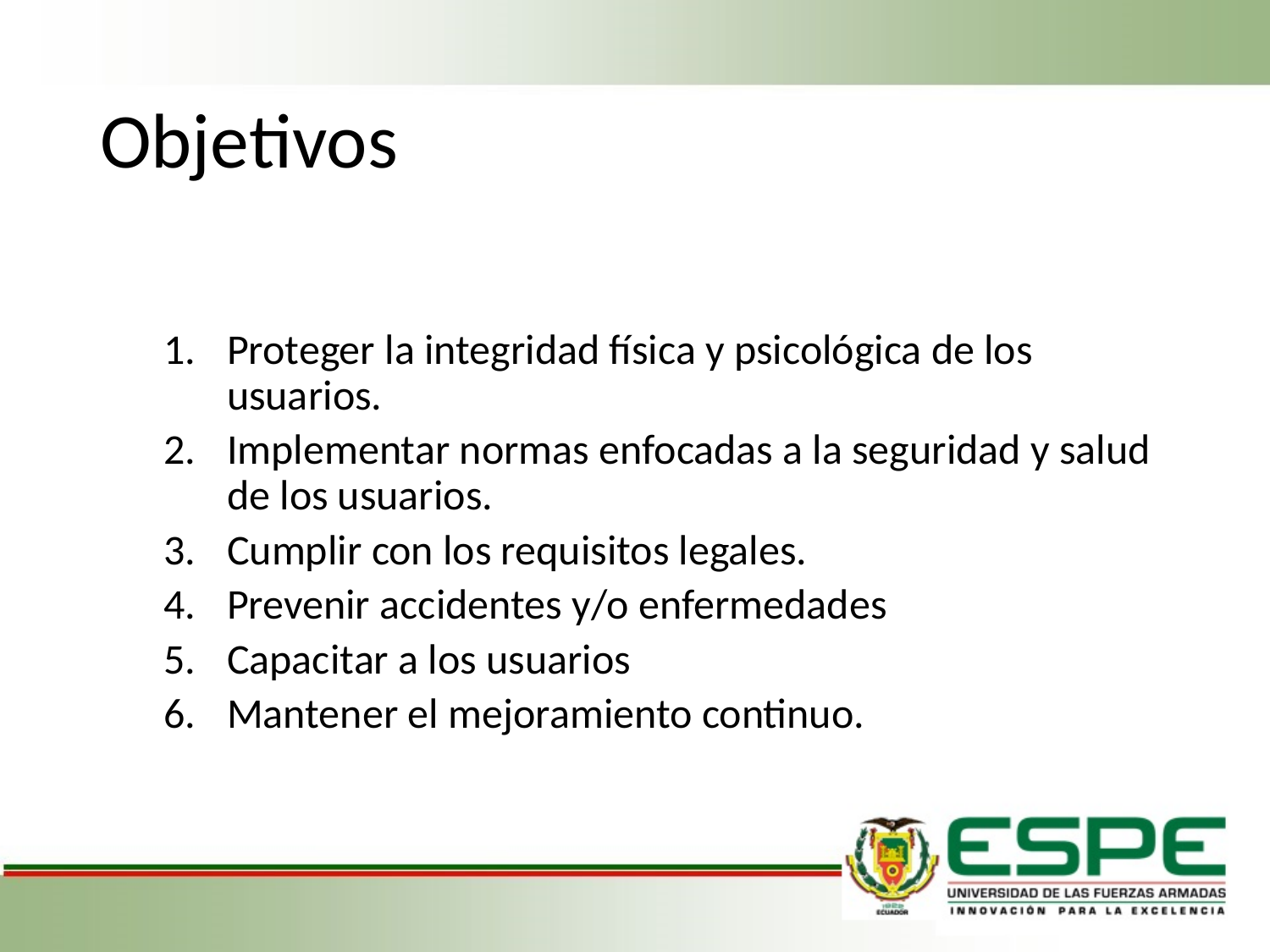

# Objetivos

Proteger la integridad física y psicológica de los usuarios.
Implementar normas enfocadas a la seguridad y salud de los usuarios.
Cumplir con los requisitos legales.
Prevenir accidentes y/o enfermedades
Capacitar a los usuarios
Mantener el mejoramiento continuo.